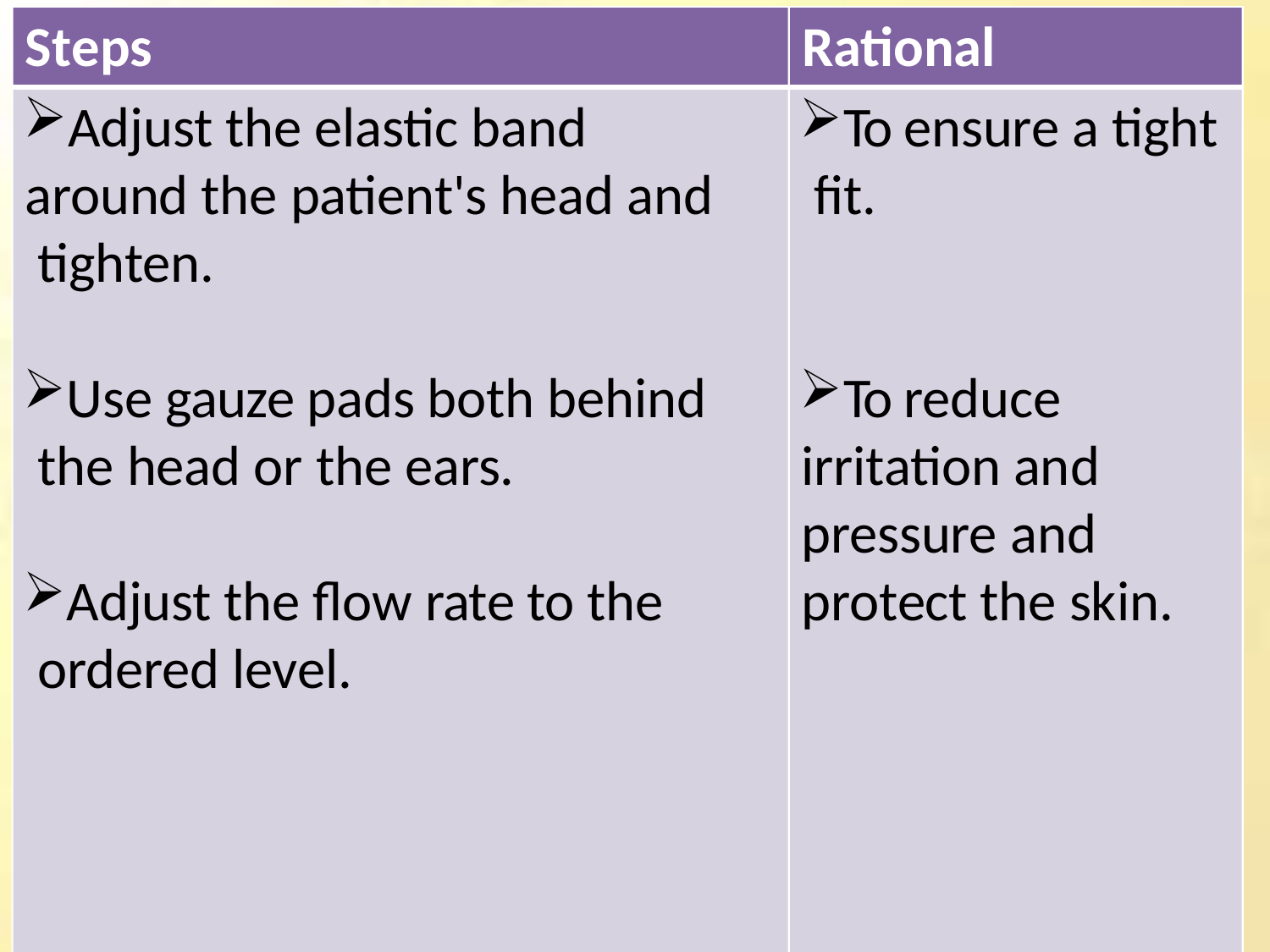

Steps
Rational

Adjust the elastic band  around the patient's head and  tighten.
To ensure a tight  fit.
Use gauze pads both behind  the head or the ears.
To reduce  irritation and  pressure and  protect the skin.
Adjust the flow rate to the  ordered level.